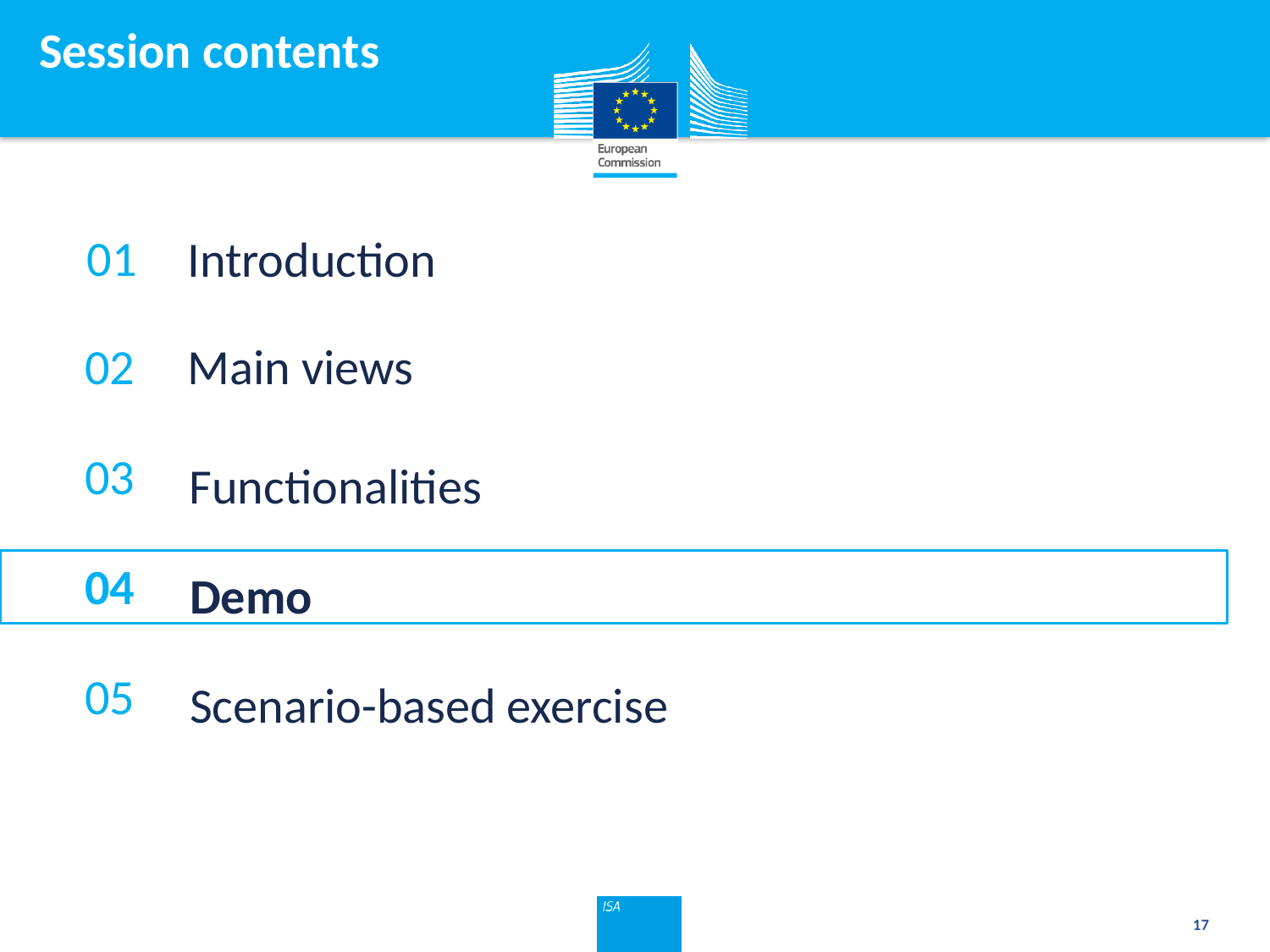

# Session contents
01
Introduction
02
Main views
Functionalities
03
Demo
04

Scenario-based exercise
05
17